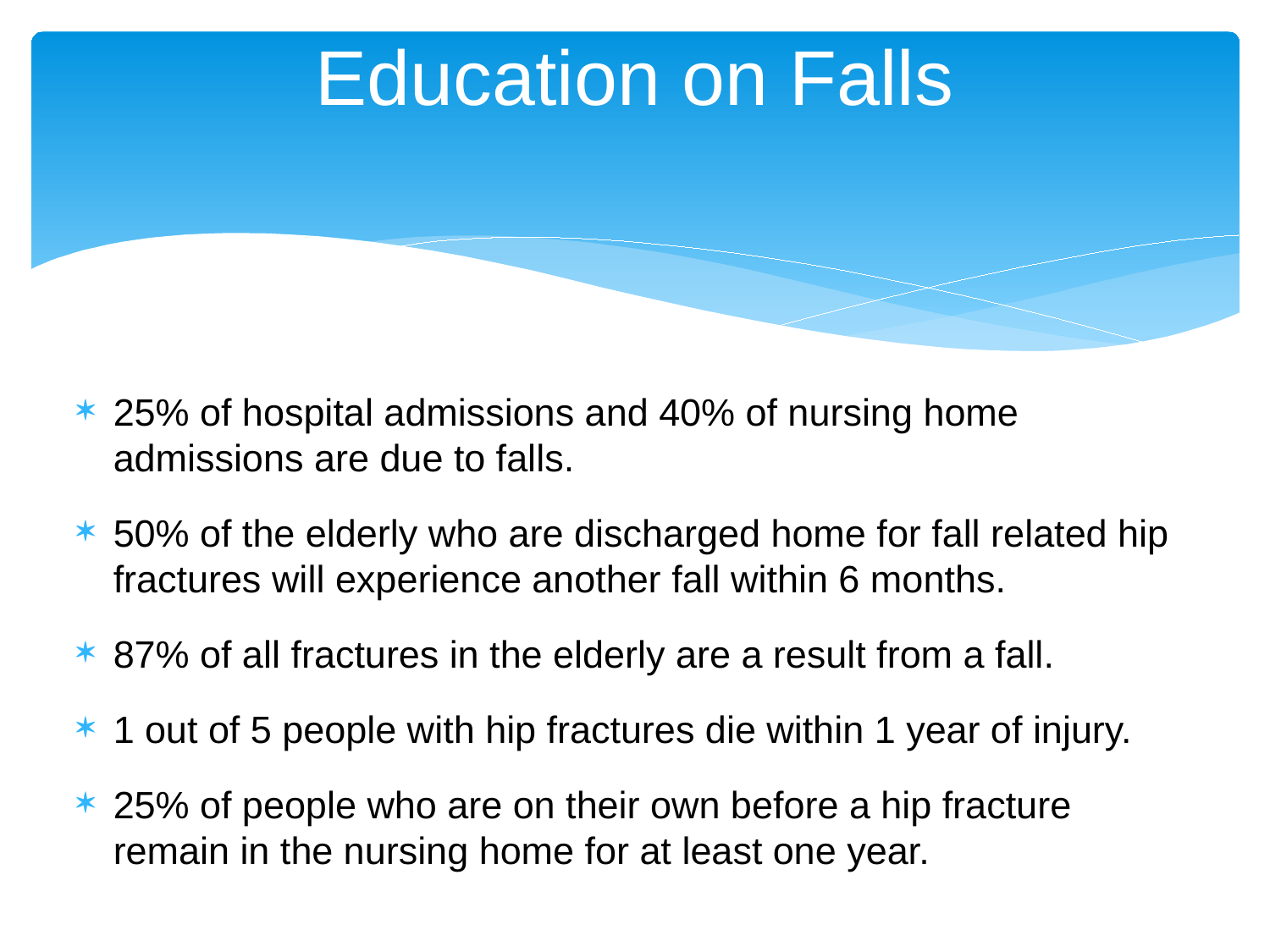

# Education on Falls

25% of hospital admissions and 40% of nursing home admissions are due to falls.

50% of the elderly who are discharged home for fall related hip fractures will experience another fall within 6 months.

87% of all fractures in the elderly are a result from a fall.

1 out of 5 people with hip fractures die within 1 year of injury.

25% of people who are on their own before a hip fracture remain in the nursing home for at least one year.